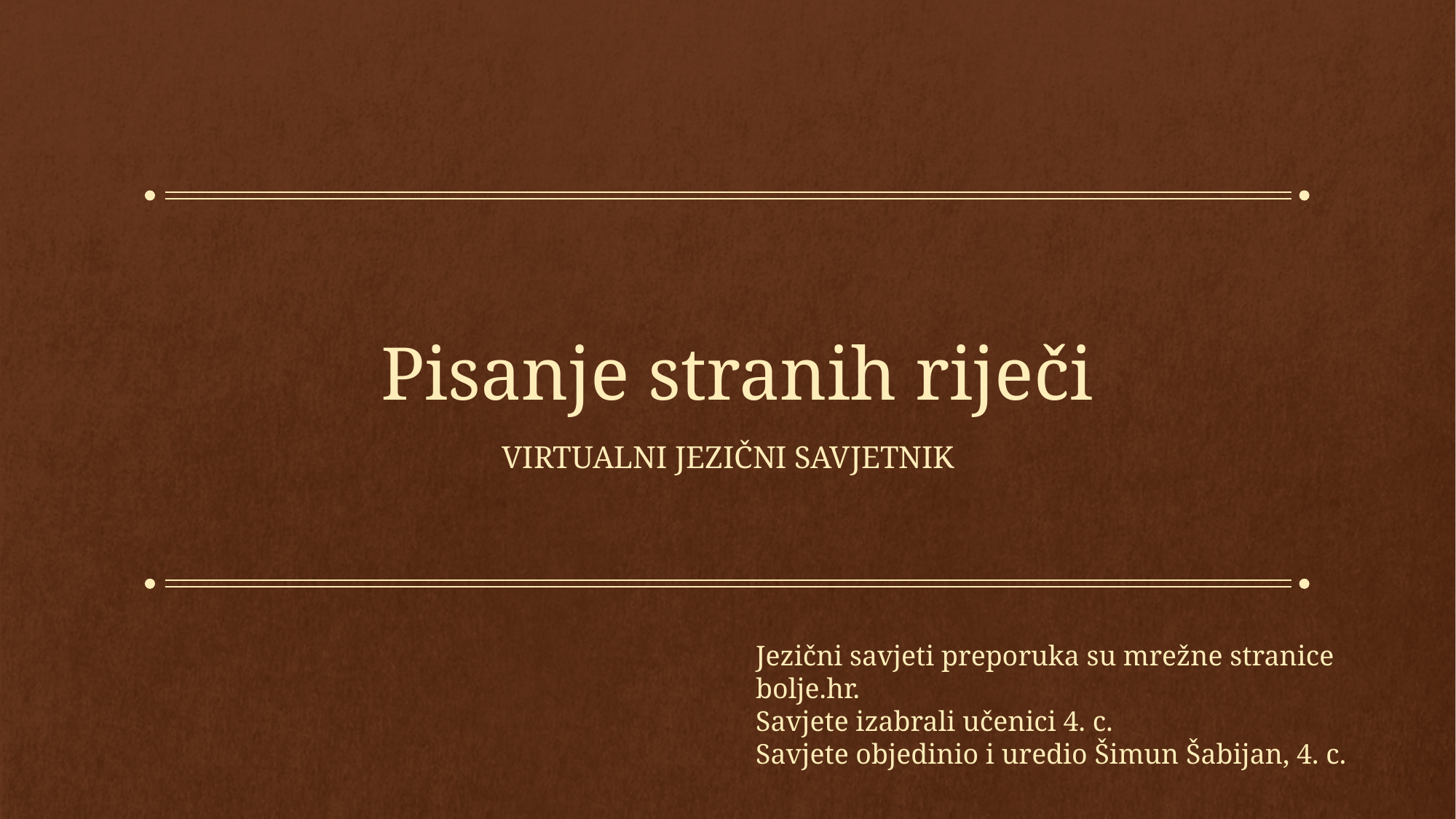

# Pisanje stranih riječi
virtualni jezični savjetnik
Jezični savjeti preporuka su mrežne stranice bolje.hr.
Savjete izabrali učenici 4. c.
Savjete objedinio i uredio Šimun Šabijan, 4. c.